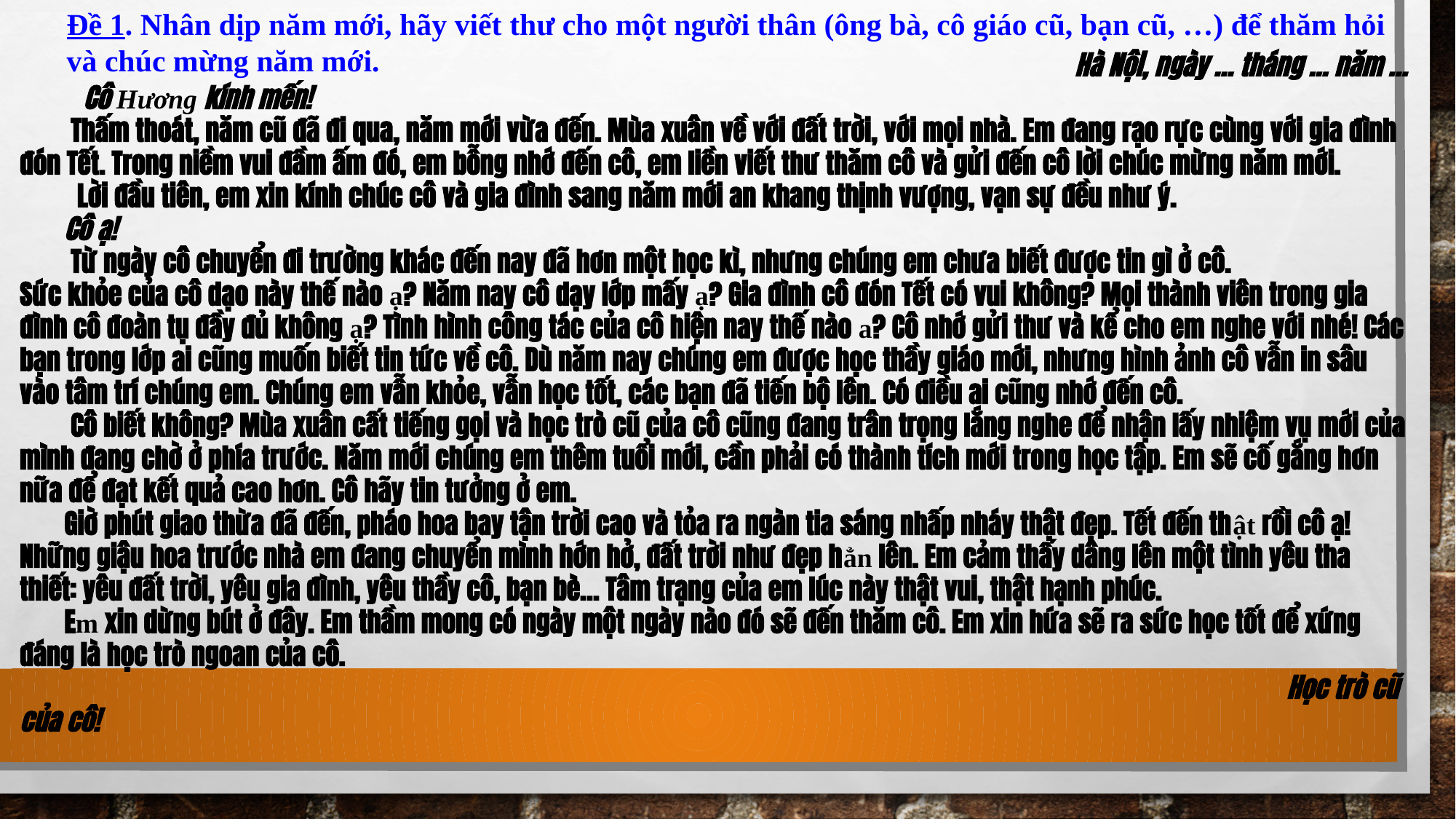

Đề 1. Nhân dịp năm mới, hãy viết thư cho một người thân (ông bà, cô giáo cũ, bạn cũ, …) để thăm hỏi và chúc mừng năm mới.
Hà Nội, ngày … tháng … năm …
          Cô Hương kính mến!
        Thấm thoát, năm cũ đã đi qua, năm mới vừa đến. Mùa xuân về với đất trời, với mọi nhà. Em đang rạo rực cùng với gia đình đón Tết. Trong niềm vui đầm ấm đó, em bỗng nhớ đến cô, em liền viết thư thăm cô và gửi đến cô lời chúc mừng năm mới.
         Lời đầu tiên, em xin kính chúc cô và gia đình sang năm mới an khang thịnh vượng, vạn sự đều như ý.
       Cô ạ!
        Từ ngày cô chuyển đi trường khác đến nay đã hơn một học kì, nhưng chúng em chưa biết được tin gì ở cô.
Sức khỏe của cô dạo này thế nào ạ? Năm nay cô dạy lớp mấy ạ? Gia đình cô đón Tết có vui không? Mọi thành viên trong gia đình cô đoàn tụ đầy đủ không ạ? Tình hình công tác của cô hiện nay thế nào a? Cô nhớ gửi thư và kể cho em nghe với nhé! Các bạn trong lớp ai cũng muốn biết tin tức về cô. Dù năm nay chúng em được học thầy giáo mới, nhưng hình ảnh cô vẫn in sâu vào tâm trí chúng em. Chúng em vẫn khỏe, vẫn học tốt, các bạn đã tiến bộ lên. Có điều ai cũng nhớ đến cô.
        Cô biết không? Mùa xuân cất tiếng gọi và học trò cũ của cô cũng đang trân trọng lắng nghe để nhận lấy nhiệm vụ mới của mình đang chờ ở phía trước. Năm mới chúng em thêm tuổi mới, cần phải có thành tích mới trong học tập. Em sẽ cố gắng hơn nữa để đạt kết quả cao hơn. Cô hãy tin tưởng ở em.
       Giờ phút giao thừa đã đến, pháo hoa bay tận trời cao và tỏa ra ngàn tia sáng nhấp nháy thật đẹp. Tết đến thật rồi cô ạ! Những giậu hoa trước nhà em đang chuyển mình hớn hở, đất trời như đẹp hẳn lên. Em cảm thấy dâng lên một tình yêu tha thiết: yêu đất trời, yêu gia đình, yêu thầy cô, bạn bè… Tâm trạng của em lúc này thật vui, thật hạnh phúc.
       Em xin dừng bút ở đây. Em thầm mong có ngày một ngày nào đó sẽ đến thăm cô. Em xin hứa sẽ ra sức học tốt để xứng đáng là học trò ngoan của cô.
                                                                                                                                                                                                       Học trò cũ của cô!